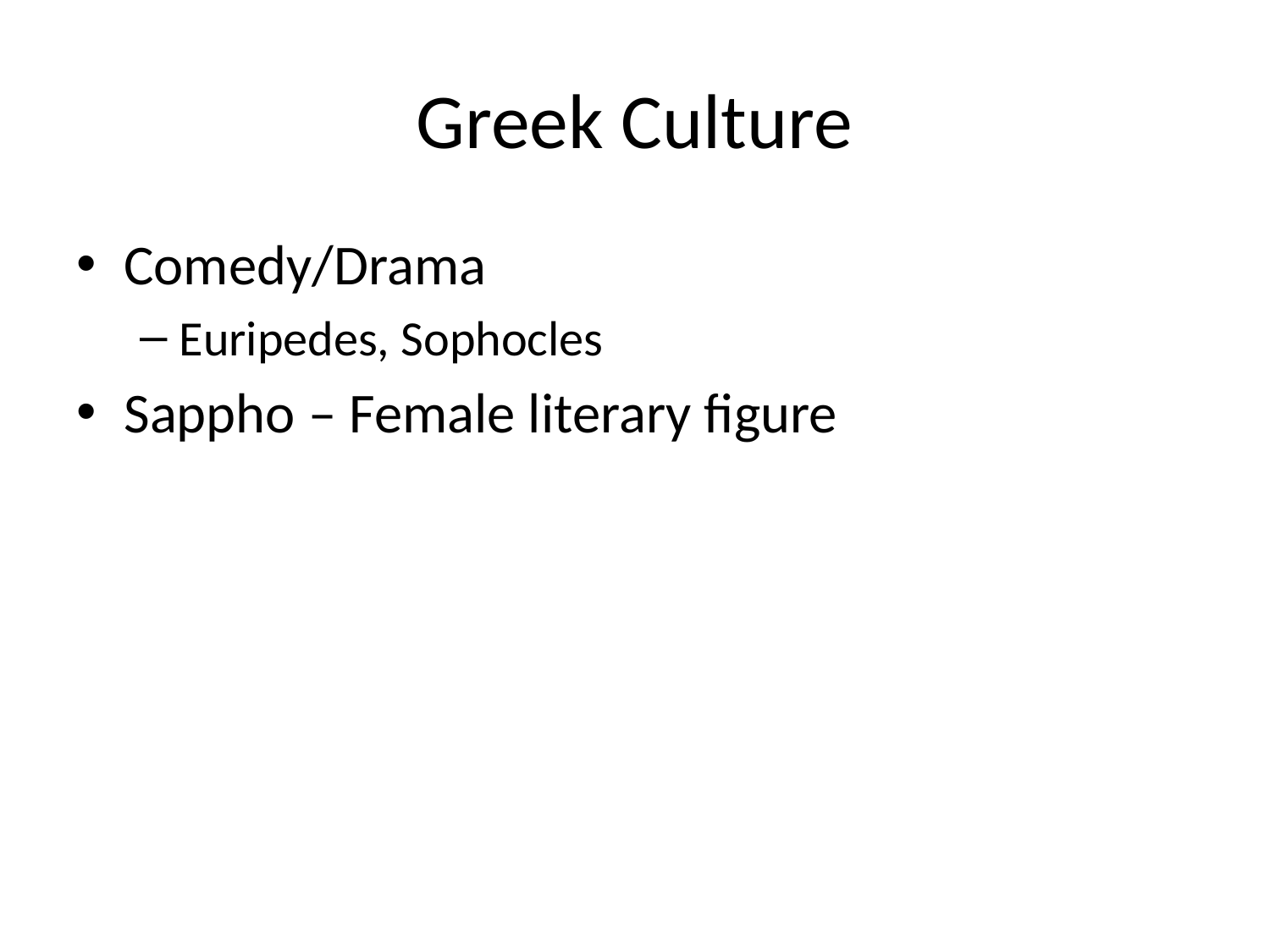

# Greek Culture
Comedy/Drama
Euripedes, Sophocles
Sappho – Female literary figure